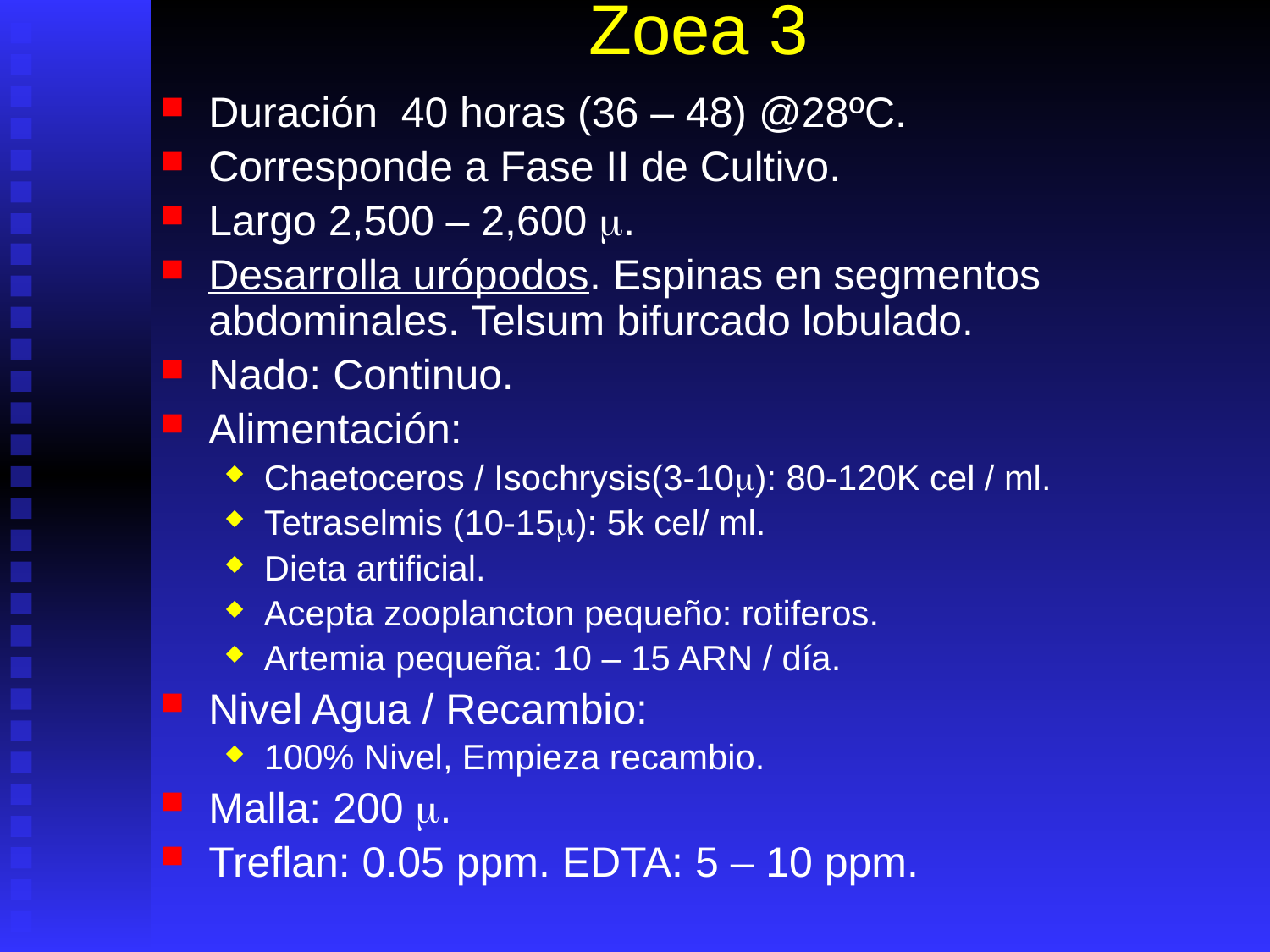

# Zoea 3
Duración  40 horas (36 – 48) @28ºC.
Corresponde a Fase II de Cultivo.
Largo 2,500 – 2,600 μ.
Desarrolla urópodos. Espinas en segmentos abdominales. Telsum bifurcado lobulado.
Nado: Continuo.
Alimentación:
Chaetoceros / Isochrysis(3-10μ): 80-120K cel / ml.
Tetraselmis (10-15μ): 5k cel/ ml.
Dieta artificial.
Acepta zooplancton pequeño: rotiferos.
Artemia pequeña: 10 – 15 ARN / día.
Nivel Agua / Recambio:
100% Nivel, Empieza recambio.
Malla: 200 μ.
Treflan: 0.05 ppm. EDTA: 5 – 10 ppm.